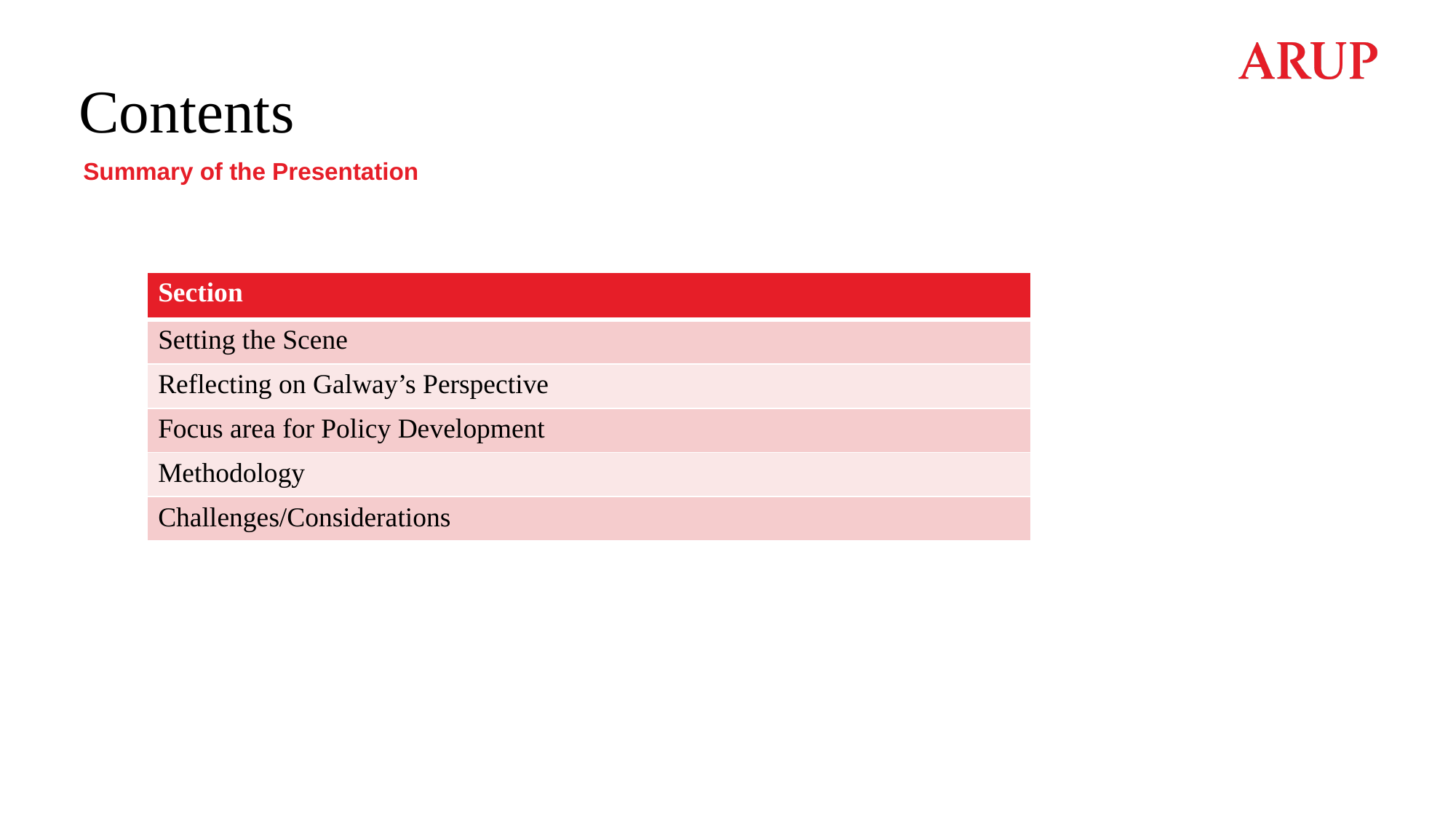

# Contents
Summary of the Presentation
| Section |
| --- |
| Setting the Scene |
| Reflecting on Galway’s Perspective |
| Focus area for Policy Development |
| Methodology |
| Challenges/Considerations |